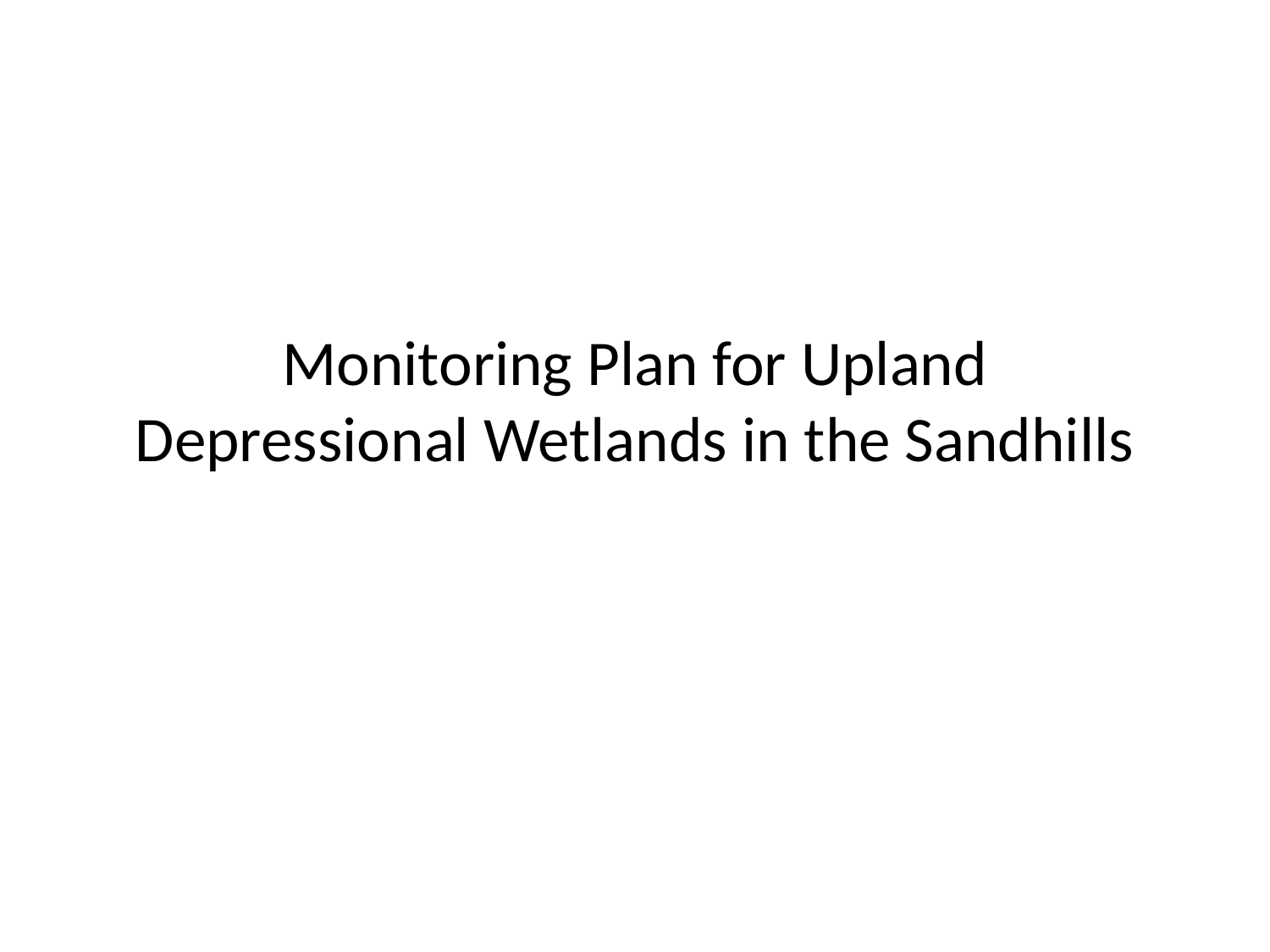

# Monitoring Plan for Upland Depressional Wetlands in the Sandhills